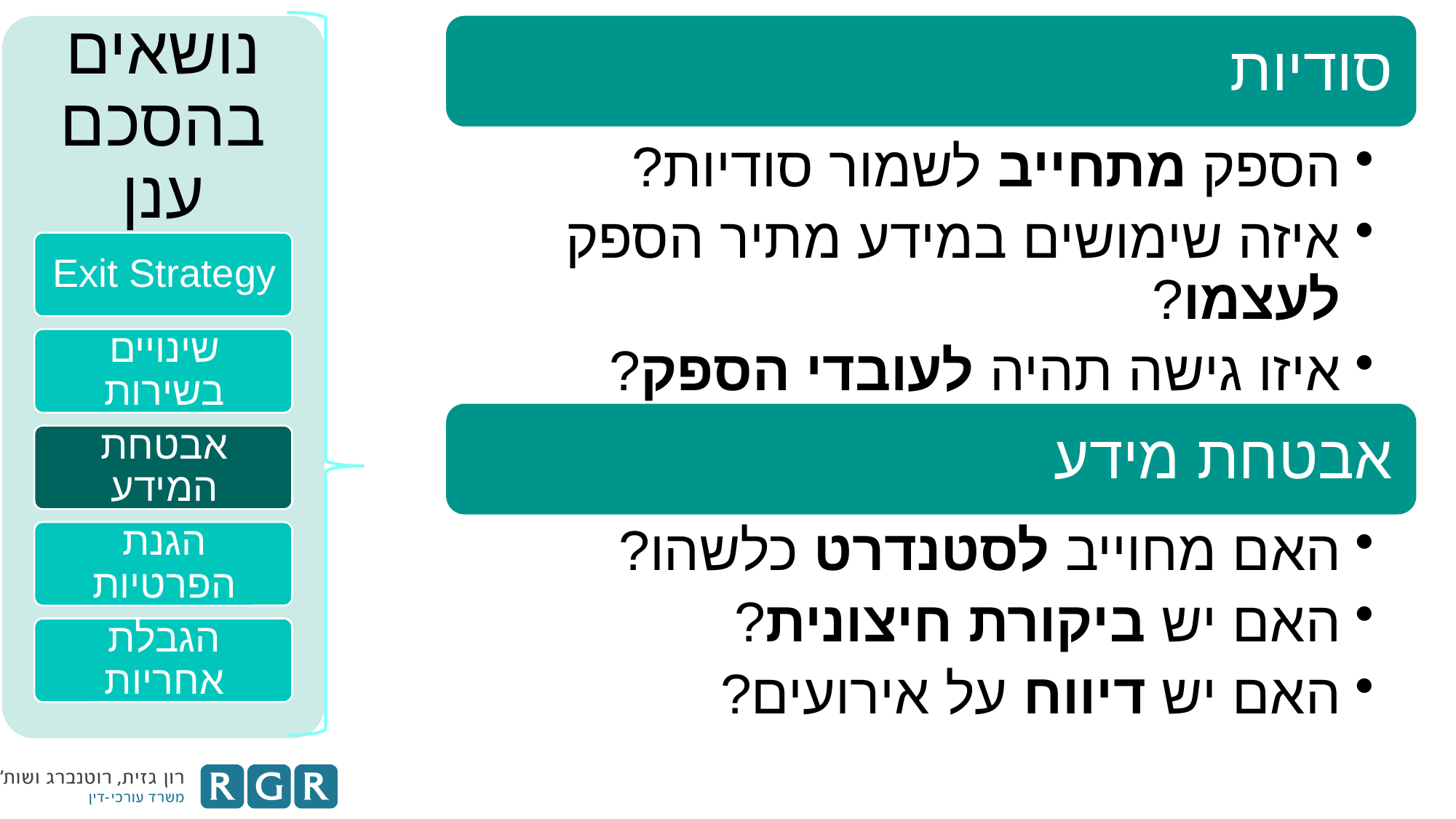

נושאים בהסכם ענן
Exit Strategy
שינויים בשירות
אבטחת המידע
הגנת הפרטיות
הגבלת אחריות
סודיות
הספק מתחייב לשמור סודיות?
איזה שימושים במידע מתיר הספק לעצמו?
איזו גישה תהיה לעובדי הספק?
אבטחת מידע
האם מחוייב לסטנדרט כלשהו?
האם יש ביקורת חיצונית?
האם יש דיווח על אירועים?